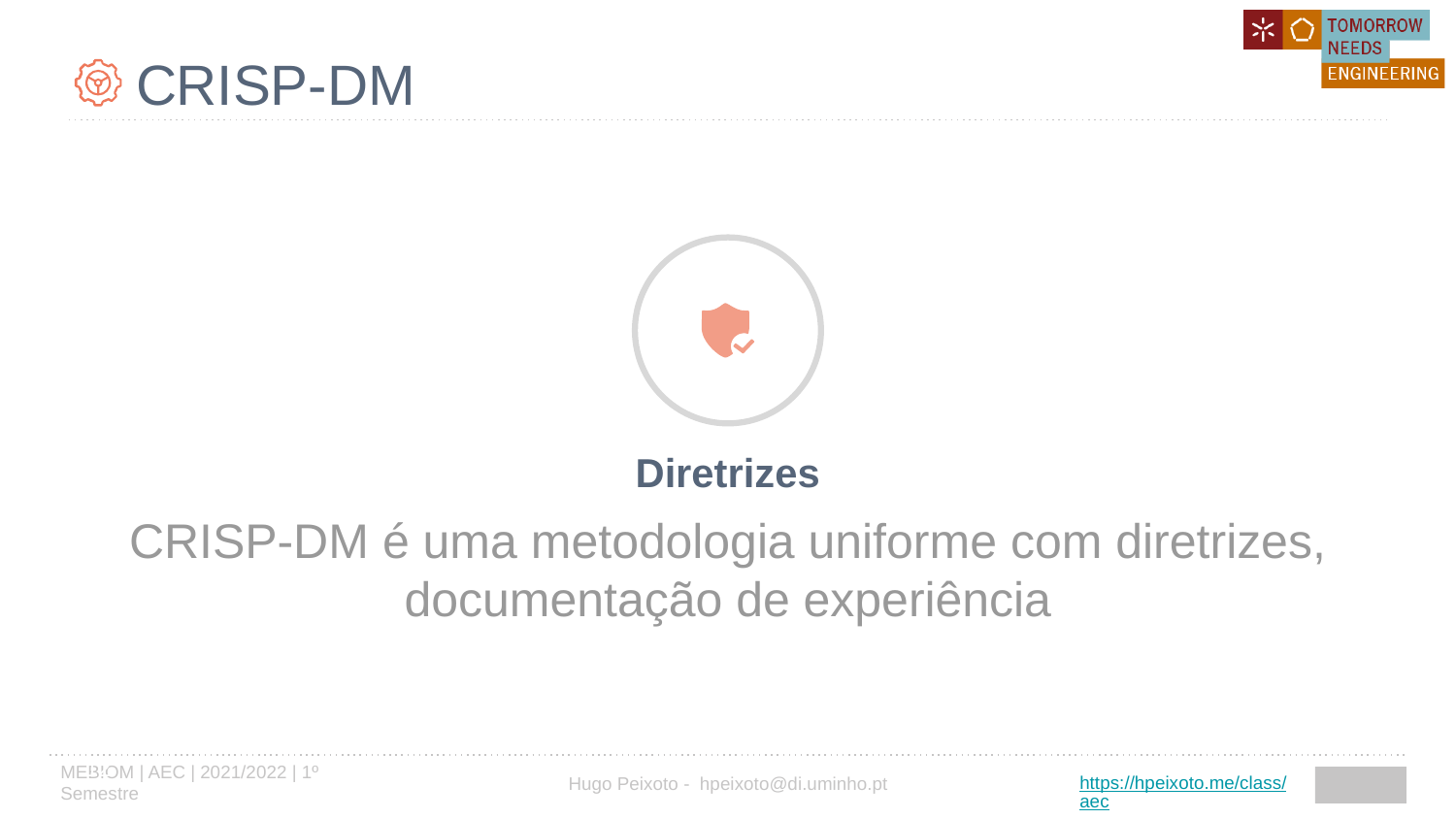

# CRISP-DM

Diretrizes
CRISP-DM é uma metodologia uniforme com diretrizes, documentação de experiência
12